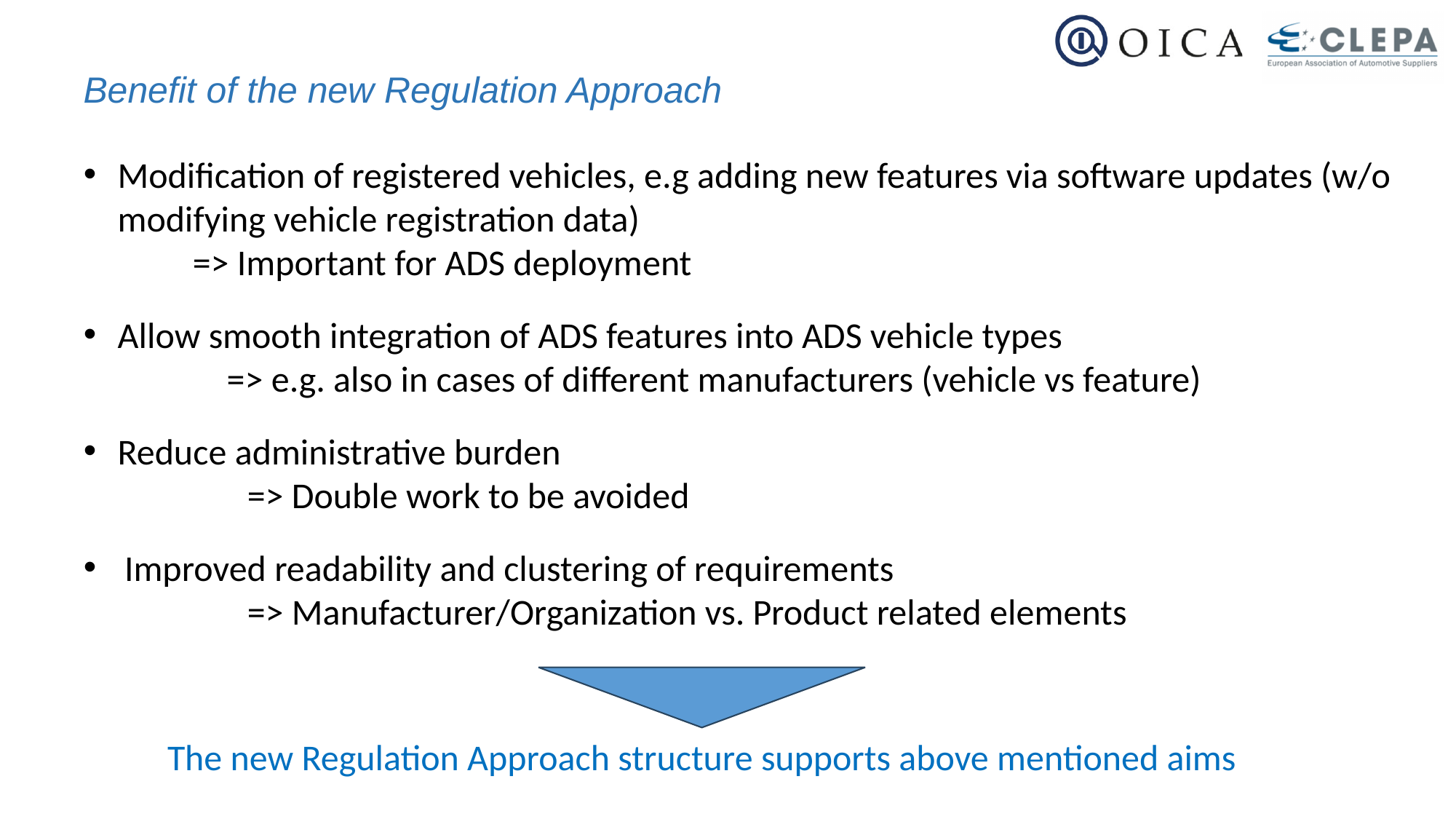

Benefit of the new Regulation Approach

Modification of registered vehicles, e.g adding new features via software updates (w/o modifying vehicle registration data)
=> Important for ADS deployment

Allow smooth integration of ADS features into ADS vehicle types
	=> e.g. also in cases of different manufacturers (vehicle vs feature)

Reduce administrative burden
	=> Double work to be avoided

Improved readability and clustering of requirements
	=> Manufacturer/Organization vs. Product related elements

The new Regulation Approach structure supports above mentioned aims